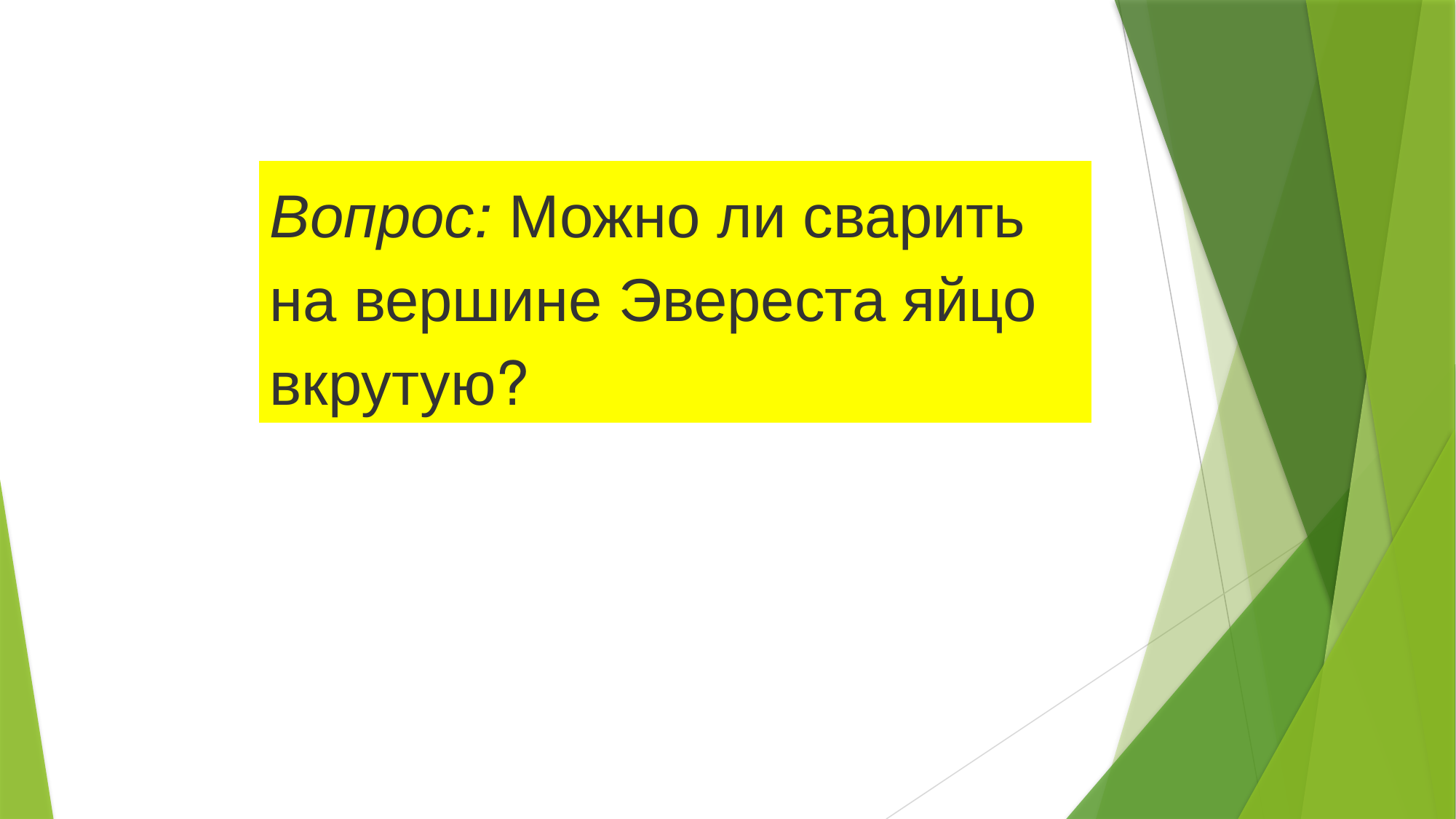

Вопрос: Можно ли сварить на вершине Эвереста яйцо вкрутую?